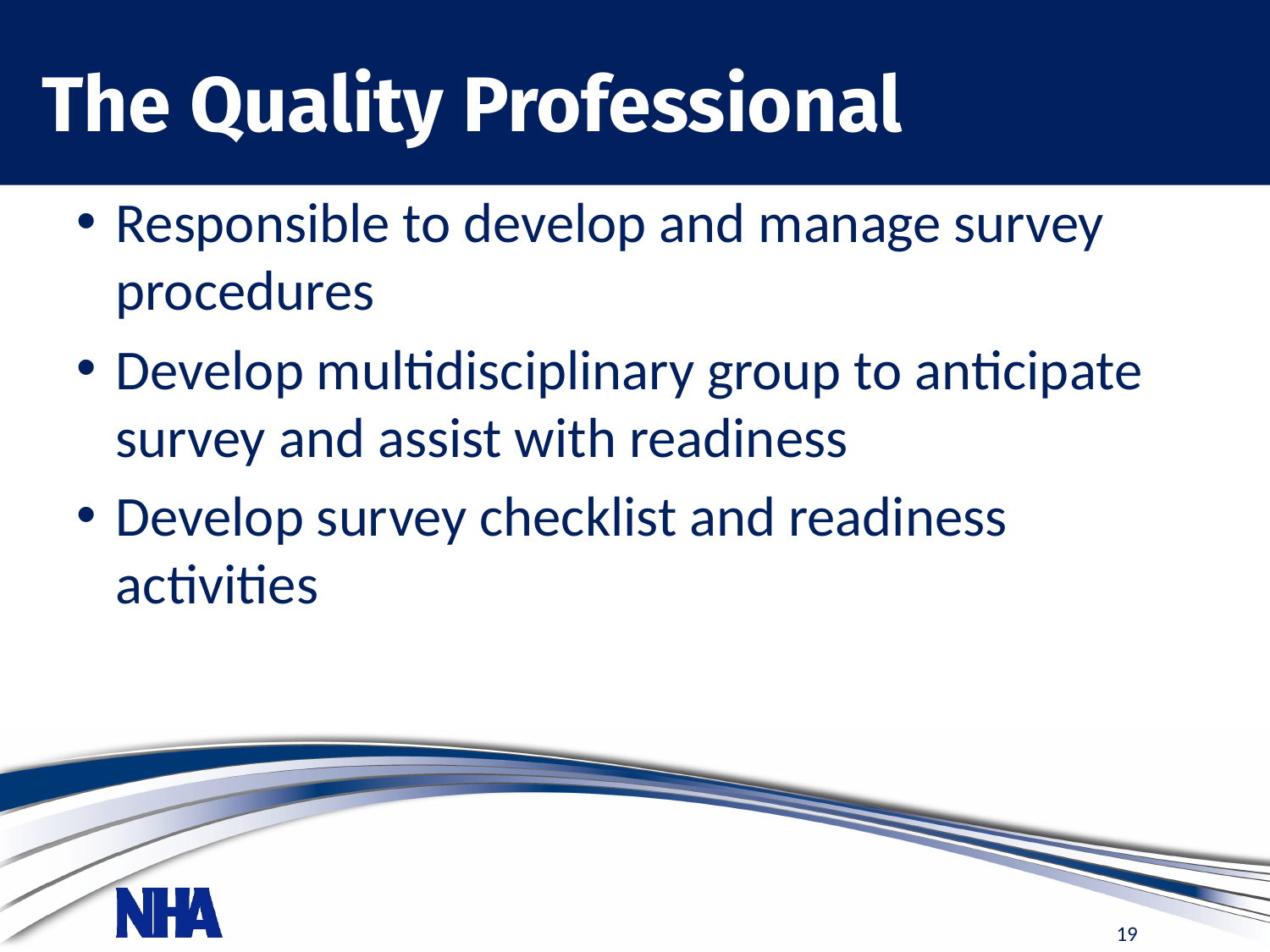

# The Quality Professional
Responsible to develop and manage survey procedures
Develop multidisciplinary group to anticipate survey and assist with readiness
Develop survey checklist and readiness activities